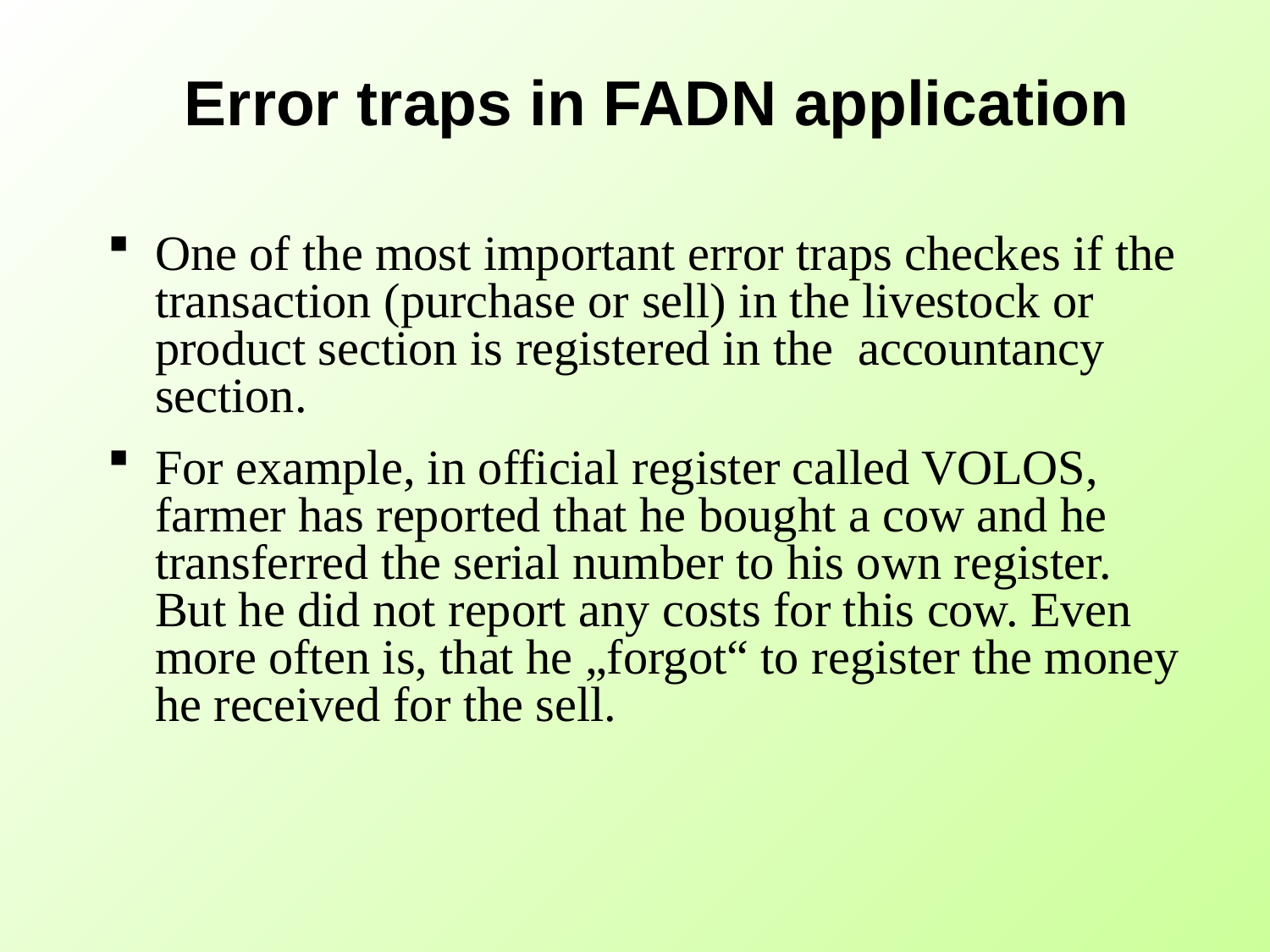

Error traps in FADN application
One of the most important error traps checkes if the transaction (purchase or sell) in the livestock or product section is registered in the  accountancy section.
For example, in official register called VOLOS, farmer has reported that he bought a cow and he transferred the serial number to his own register.
But he did not report any costs for this cow. Even more often is, that he „forgot“ to register the money he received for the sell.